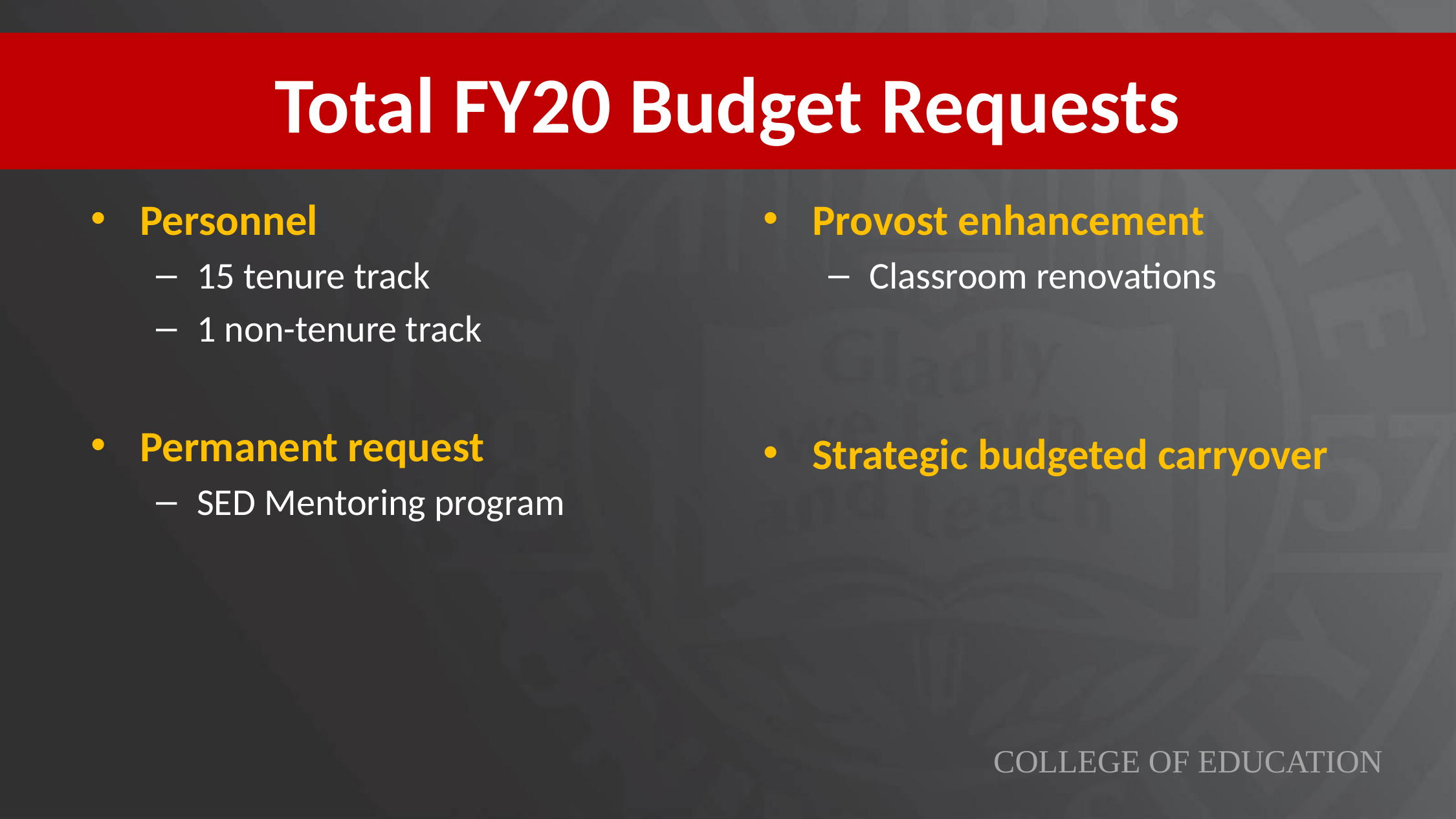

# Total FY20 Budget Requests
Personnel
15 tenure track
1 non-tenure track

Permanent request
SED Mentoring program

Provost enhancement
Classroom renovations

Strategic budgeted carryover